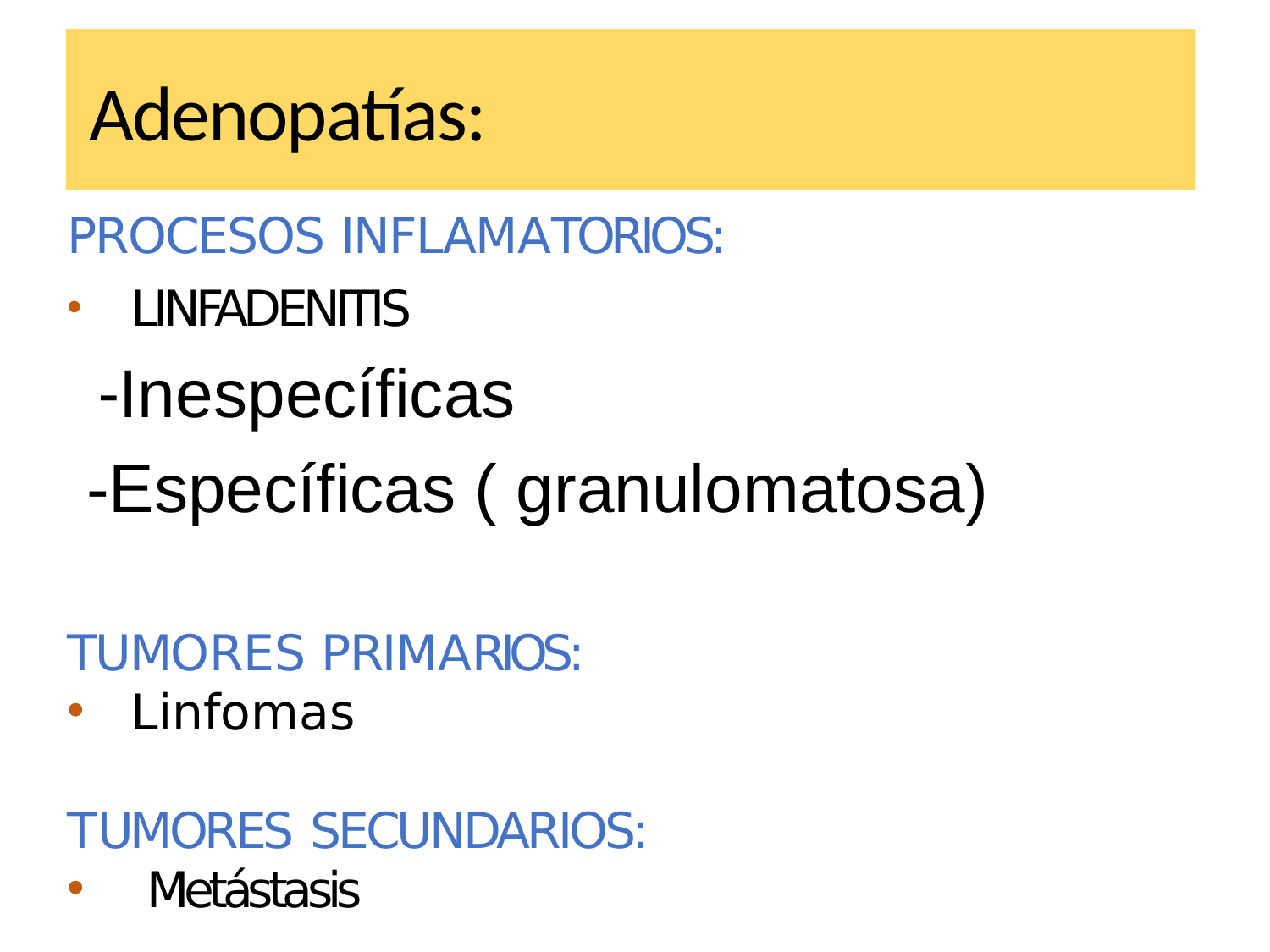

# Adenopatías:
PROCESOS INFLAMATORIOS:
LINFADENITIS
  -Inespecíficas
 -Específicas ( granulomatosa)

TUMORES PRIMARIOS:
Linfomas

TUMORES SECUNDARIOS:
 Metástasis